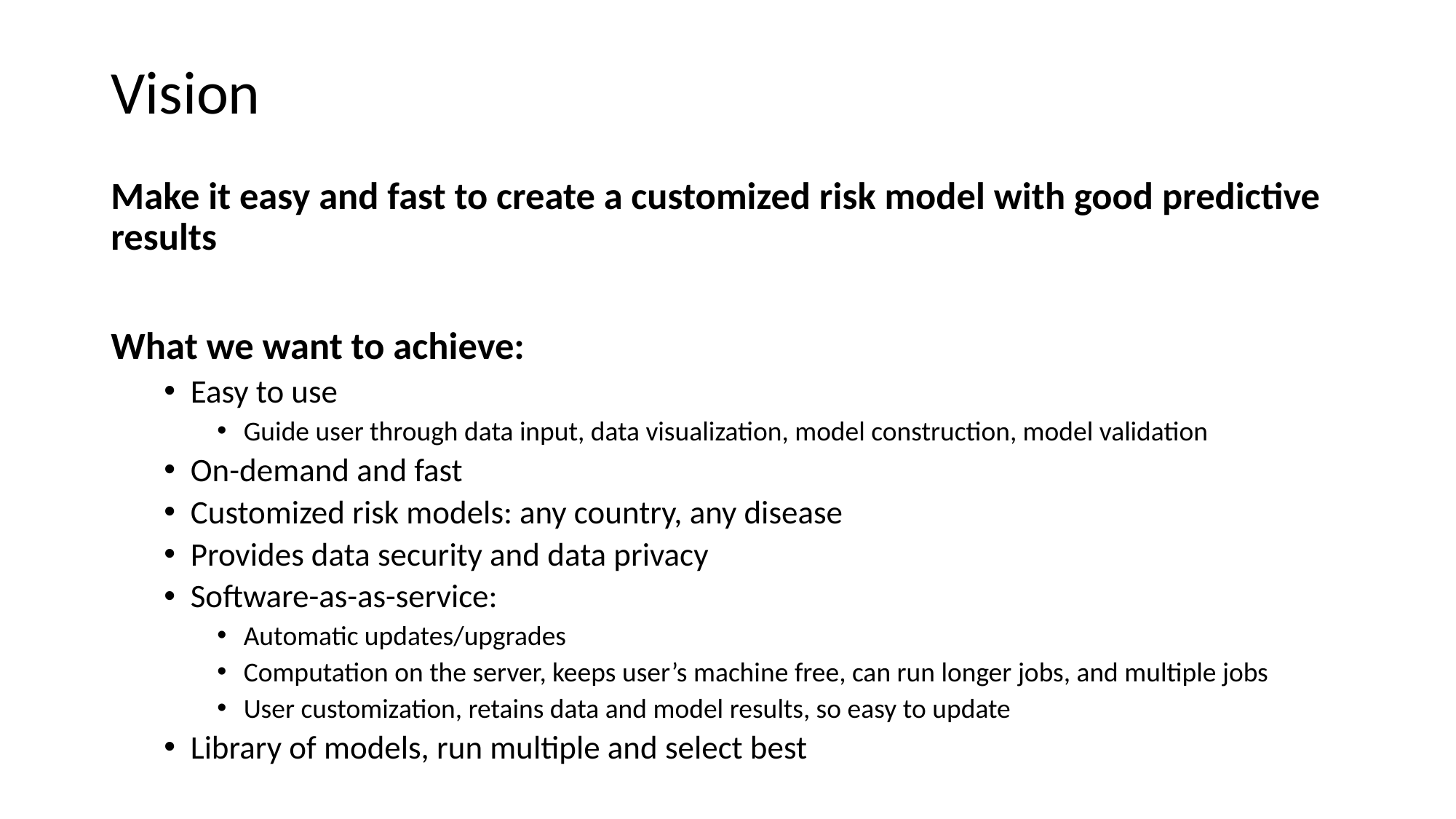

# Vision
Make it easy and fast to create a customized risk model with good predictive results

What we want to achieve:
Easy to use
Guide user through data input, data visualization, model construction, model validation
On-demand and fast
Customized risk models: any country, any disease
Provides data security and data privacy
Software-as-as-service:
Automatic updates/upgrades
Computation on the server, keeps user’s machine free, can run longer jobs, and multiple jobs
User customization, retains data and model results, so easy to update
Library of models, run multiple and select best